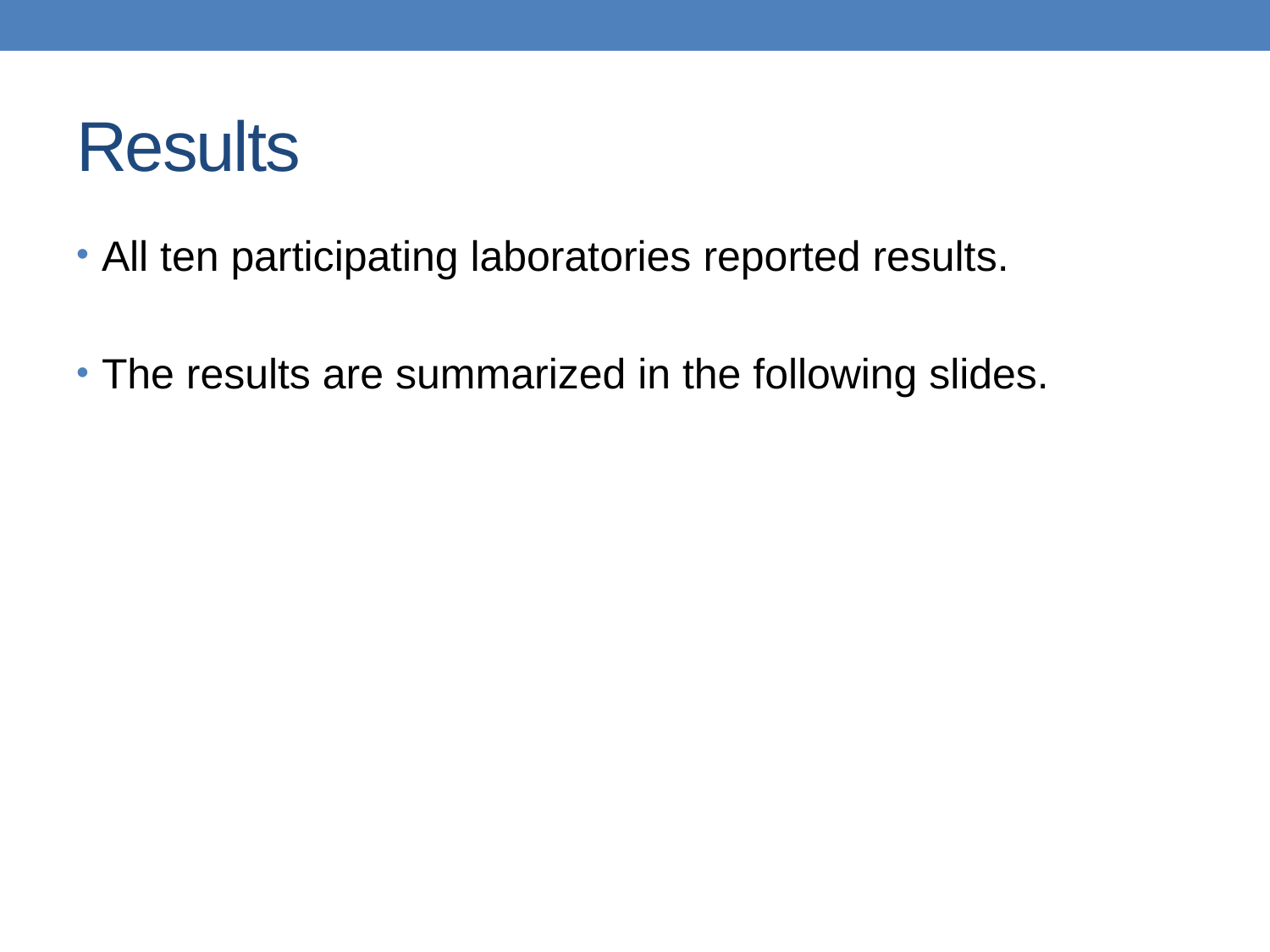

# Results
All ten participating laboratories reported results.

The results are summarized in the following slides.